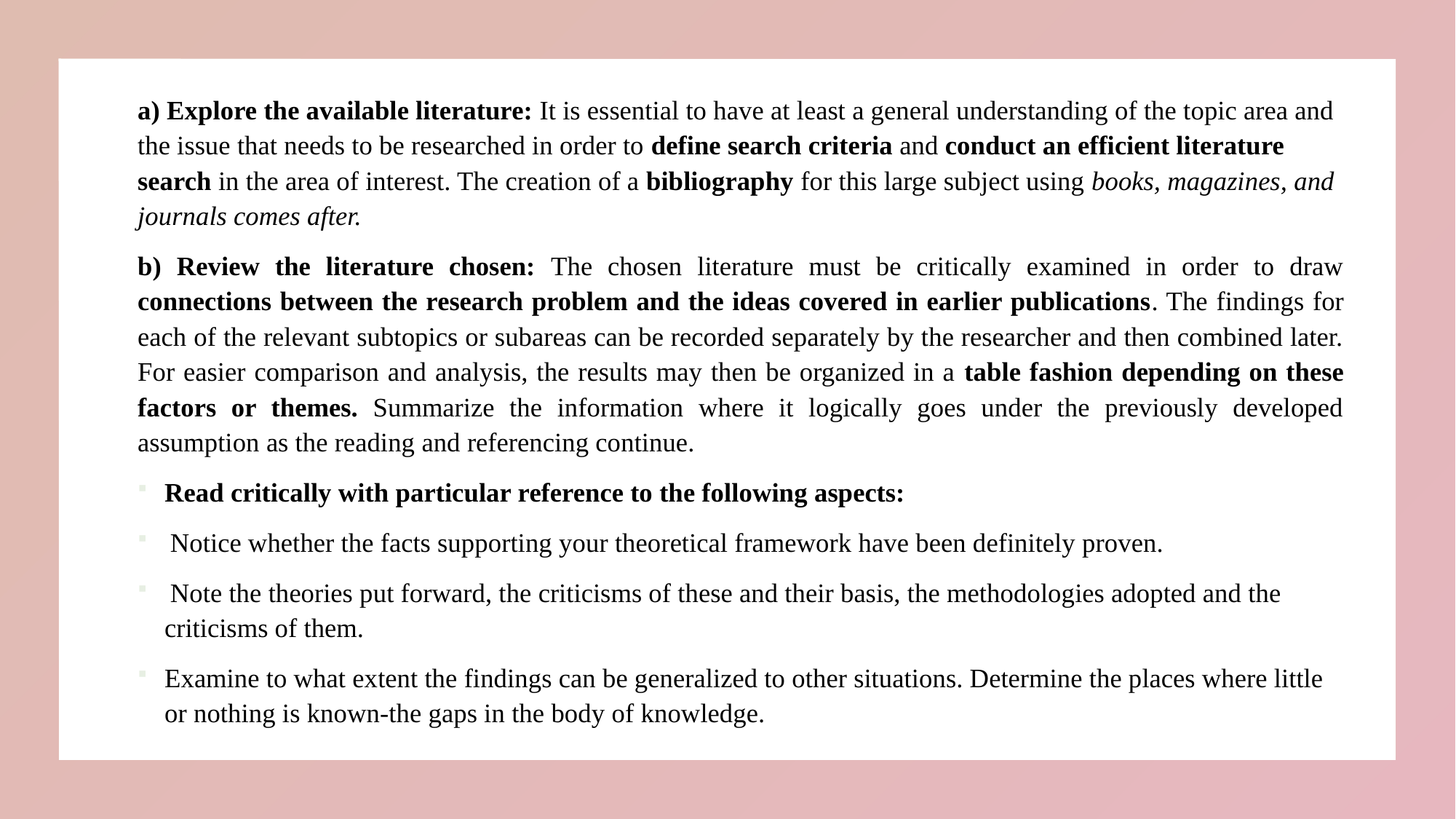

a) Explore the available literature: It is essential to have at least a general understanding of the topic area and the issue that needs to be researched in order to define search criteria and conduct an efficient literature search in the area of interest. The creation of a bibliography for this large subject using books, magazines, and journals comes after.
b) Review the literature chosen: The chosen literature must be critically examined in order to draw connections between the research problem and the ideas covered in earlier publications. The findings for each of the relevant subtopics or subareas can be recorded separately by the researcher and then combined later. For easier comparison and analysis, the results may then be organized in a table fashion depending on these factors or themes. Summarize the information where it logically goes under the previously developed assumption as the reading and referencing continue.
Read critically with particular reference to the following aspects:
 Notice whether the facts supporting your theoretical framework have been definitely proven.
 Note the theories put forward, the criticisms of these and their basis, the methodologies adopted and the criticisms of them.
Examine to what extent the findings can be generalized to other situations. Determine the places where little or nothing is known-the gaps in the body of knowledge.